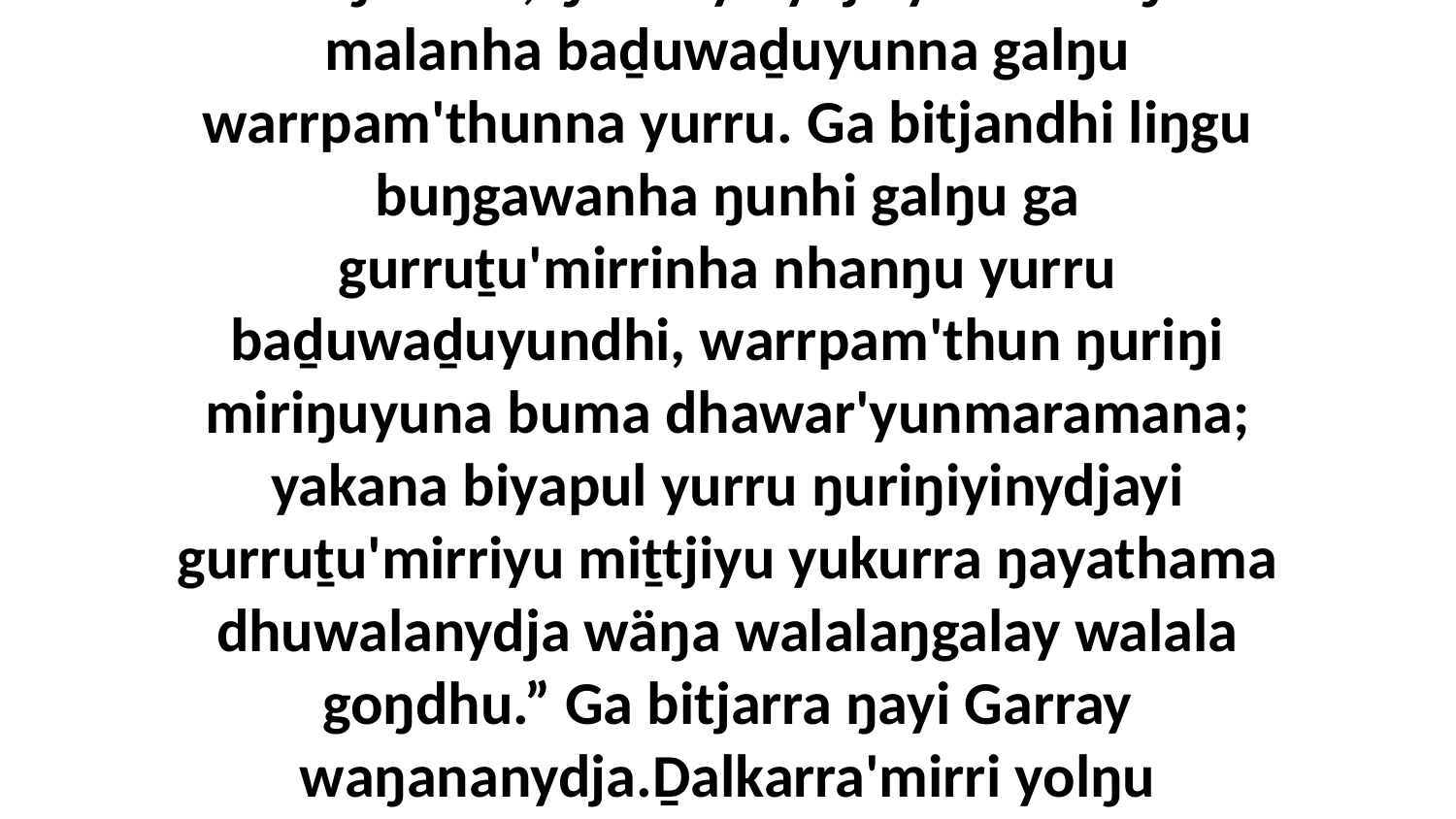

9 Ŋunha ŋunhi wäŋa malanha ŋunhi walala yukurra ŋuli buku-ŋal'yun wiripuŋuwu waŋarrwu, ŋunhayinydja yurru wäŋa malanha baḏuwaḏuyunna galŋu warrpam'thunna yurru. Ga bitjandhi liŋgu buŋgawanha ŋunhi galŋu ga gurruṯu'mirrinha nhanŋu yurru baḏuwaḏuyundhi, warrpam'thun ŋuriŋi miriŋuyuna buma dhawar'yunmaramana; yakana biyapul yurru ŋuriŋiyinydjayi gurruṯu'mirriyu miṯtjiyu yukurra ŋayathama dhuwalanydja wäŋa walalaŋgalay walala goŋdhu.” Ga bitjarra ŋayi Garray waŋananydja.Ḏalkarra'mirri yolŋu Waymutjkalaŋuwu dhärukku yarryurruna7:10-17 (The priests didn't want to hear Amos' message)